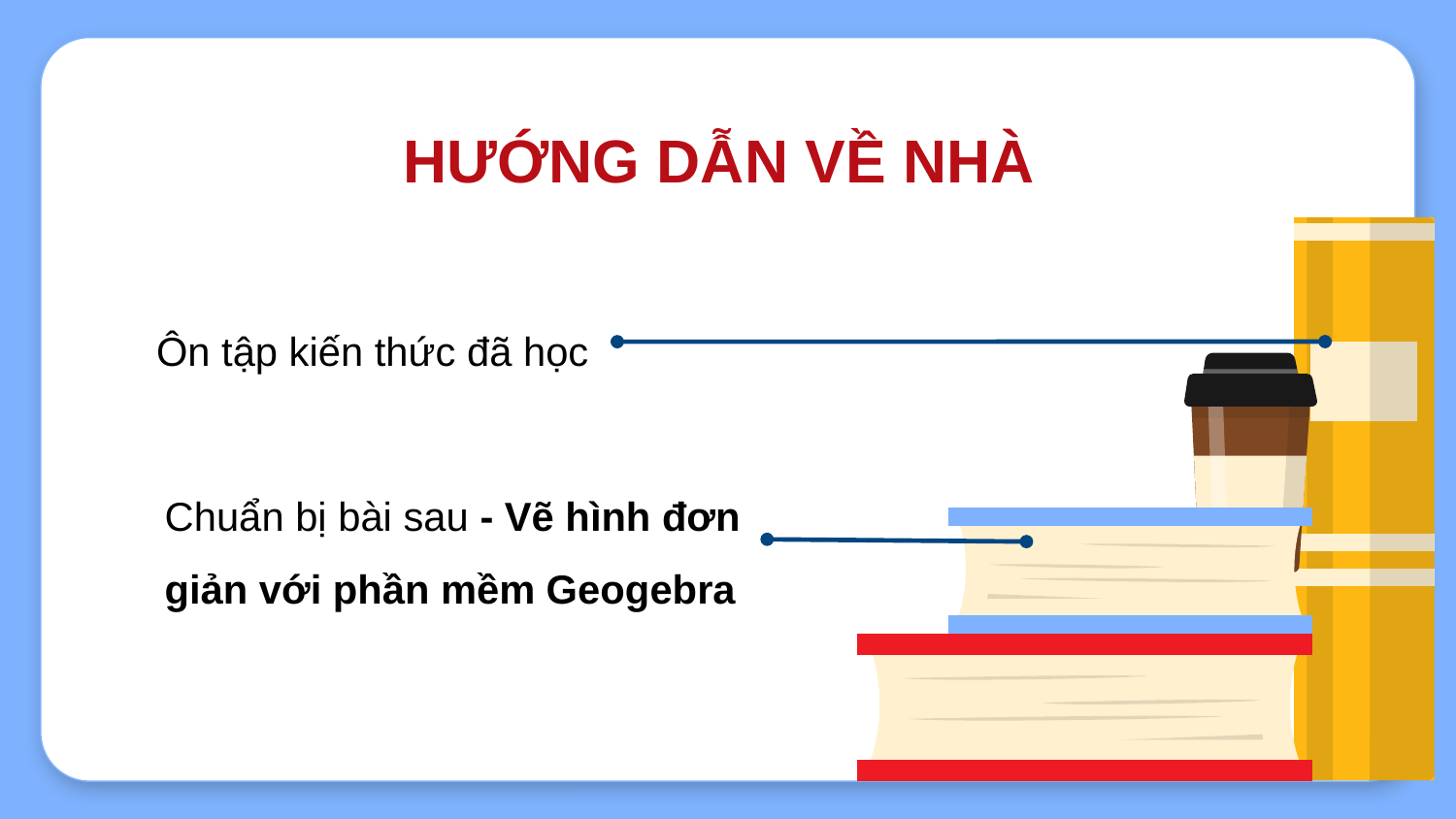

HƯỚNG DẪN VỀ NHÀ

Ôn tập kiến thức đã học

Chuẩn bị bài sau - Vẽ hình đơn giản với phần mềm Geogebra